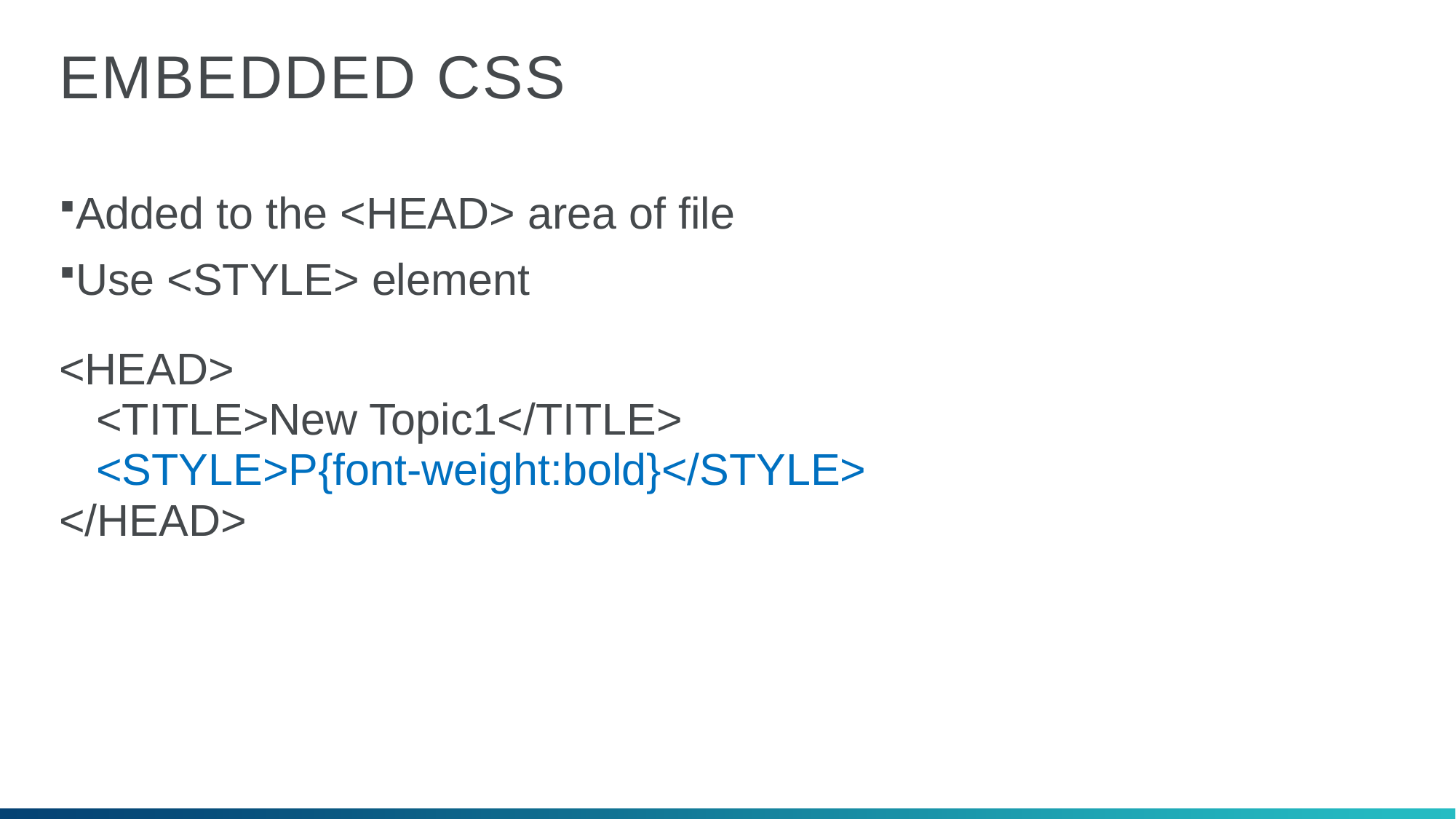

# Embedded CSS
Added to the <HEAD> area of file
Use <STYLE> element

<HEAD>
   <TITLE>New Topic1</TITLE>
   <STYLE>P{font-weight:bold}</STYLE>
</HEAD>